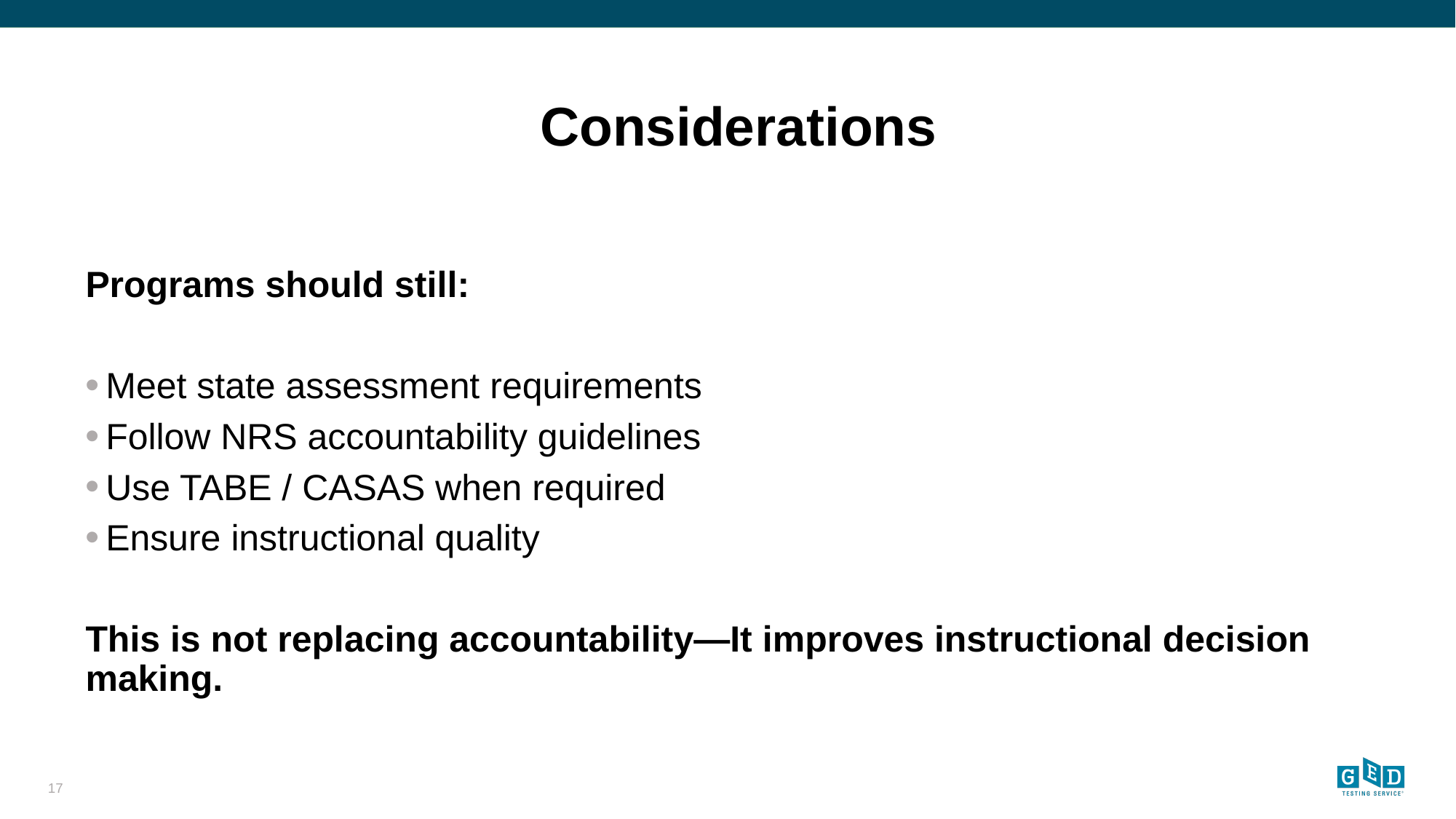

# Considerations
Programs should still:

Meet state assessment requirements
Follow NRS accountability guidelines
Use TABE / CASAS when required
Ensure instructional quality

This is not replacing accountability—It improves instructional decision making.

17